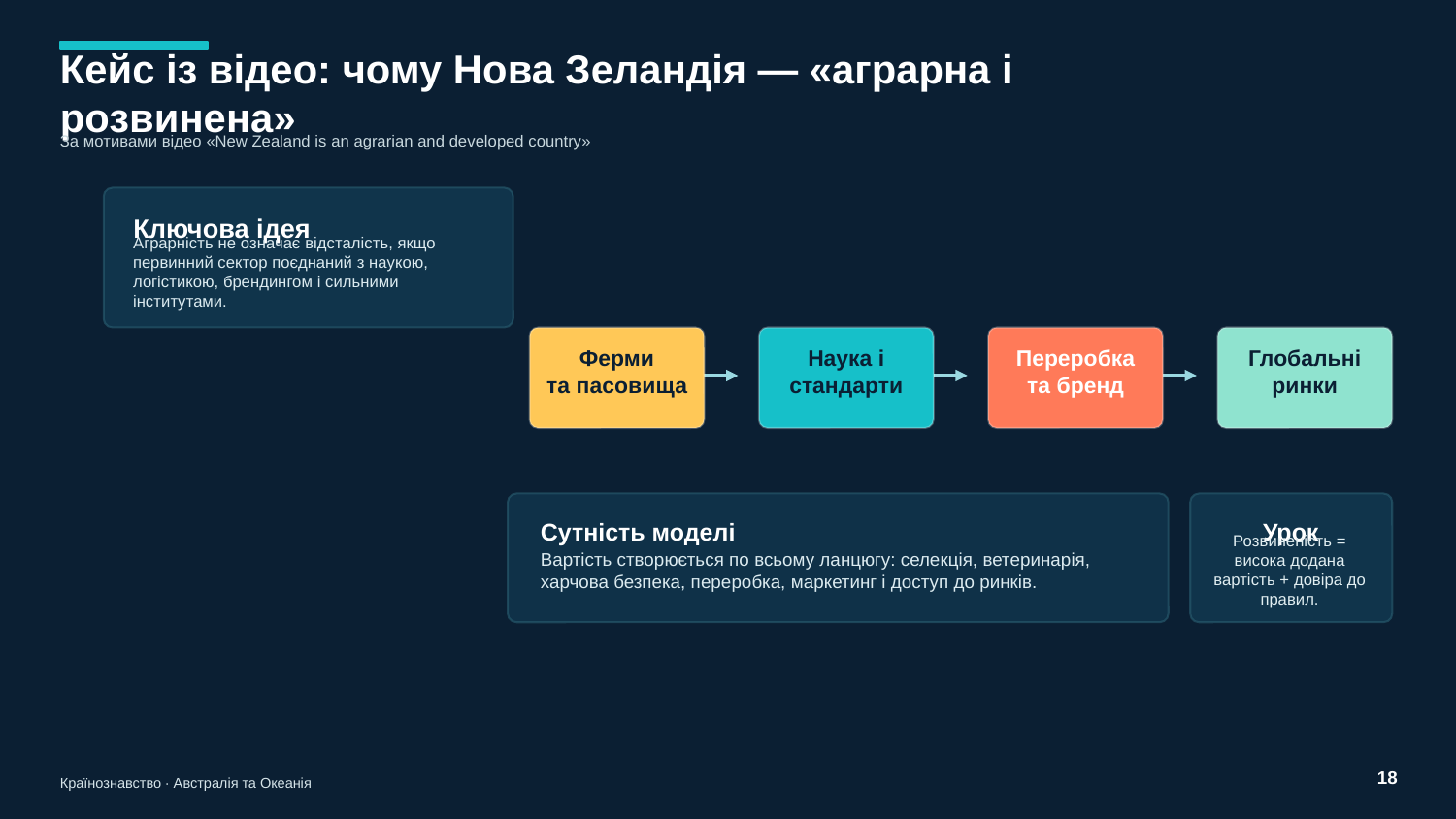

Кейс із відео: чому Нова Зеландія — «аграрна і розвинена»
За мотивами відео «New Zealand is an agrarian and developed country»

Ключова ідея
Аграрність не означає відсталість, якщо первинний сектор поєднаний з наукою, логістикою, брендингом і сильними інститутами.

Ферми
та пасовища
Наука і
стандарти
Переробка
та бренд
Глобальні
ринки

Сутність моделі
Урок
Розвиненість = висока додана вартість + довіра до правил.
Вартість створюється по всьому ланцюгу: селекція, ветеринарія, харчова безпека, переробка, маркетинг і доступ до ринків.
18
Країнознавство · Австралія та Океанія